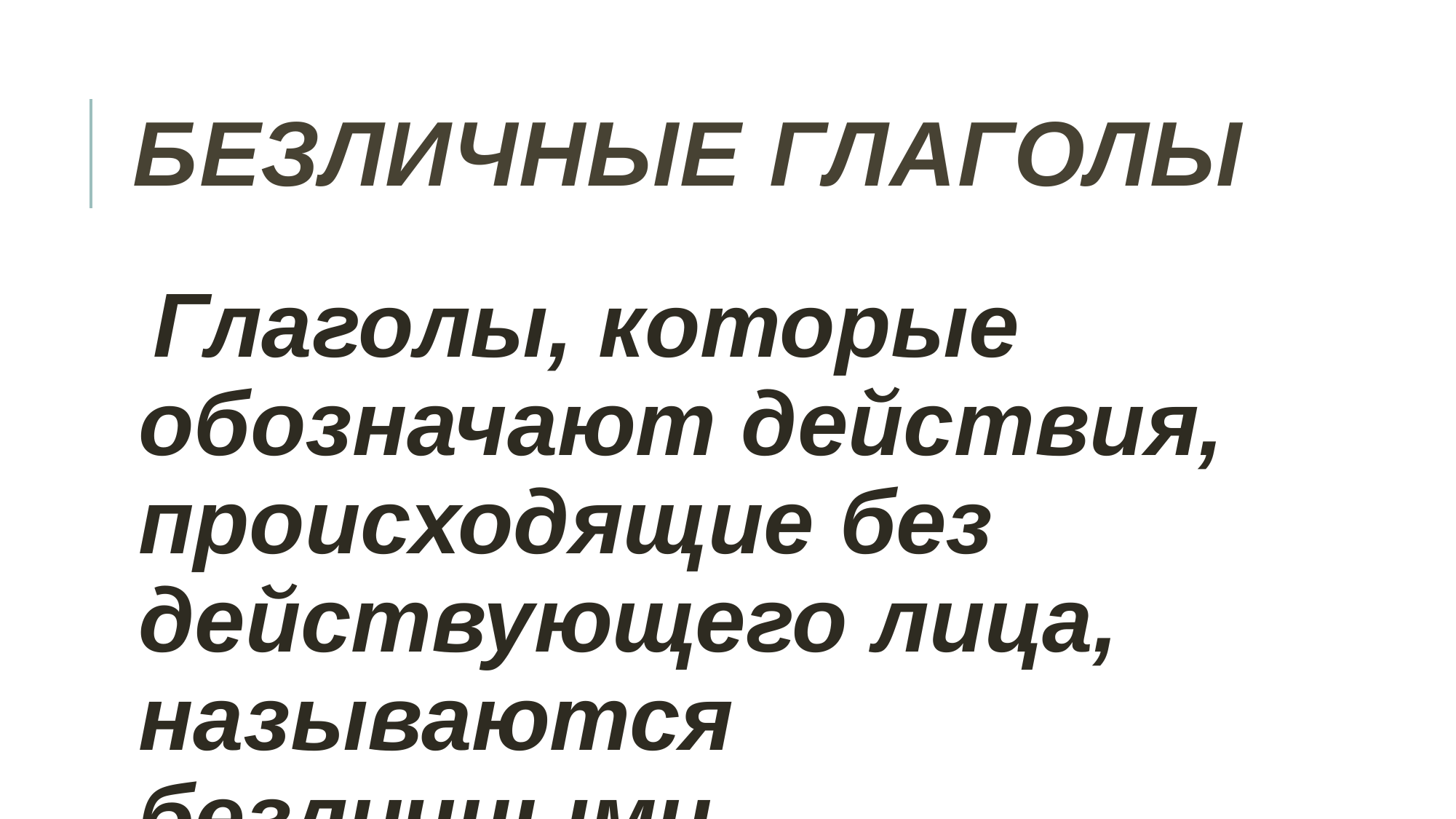

# Безличные глаголы
Глаголы, которые обозначают действия, происходящие без действующего лица, называются безличными.